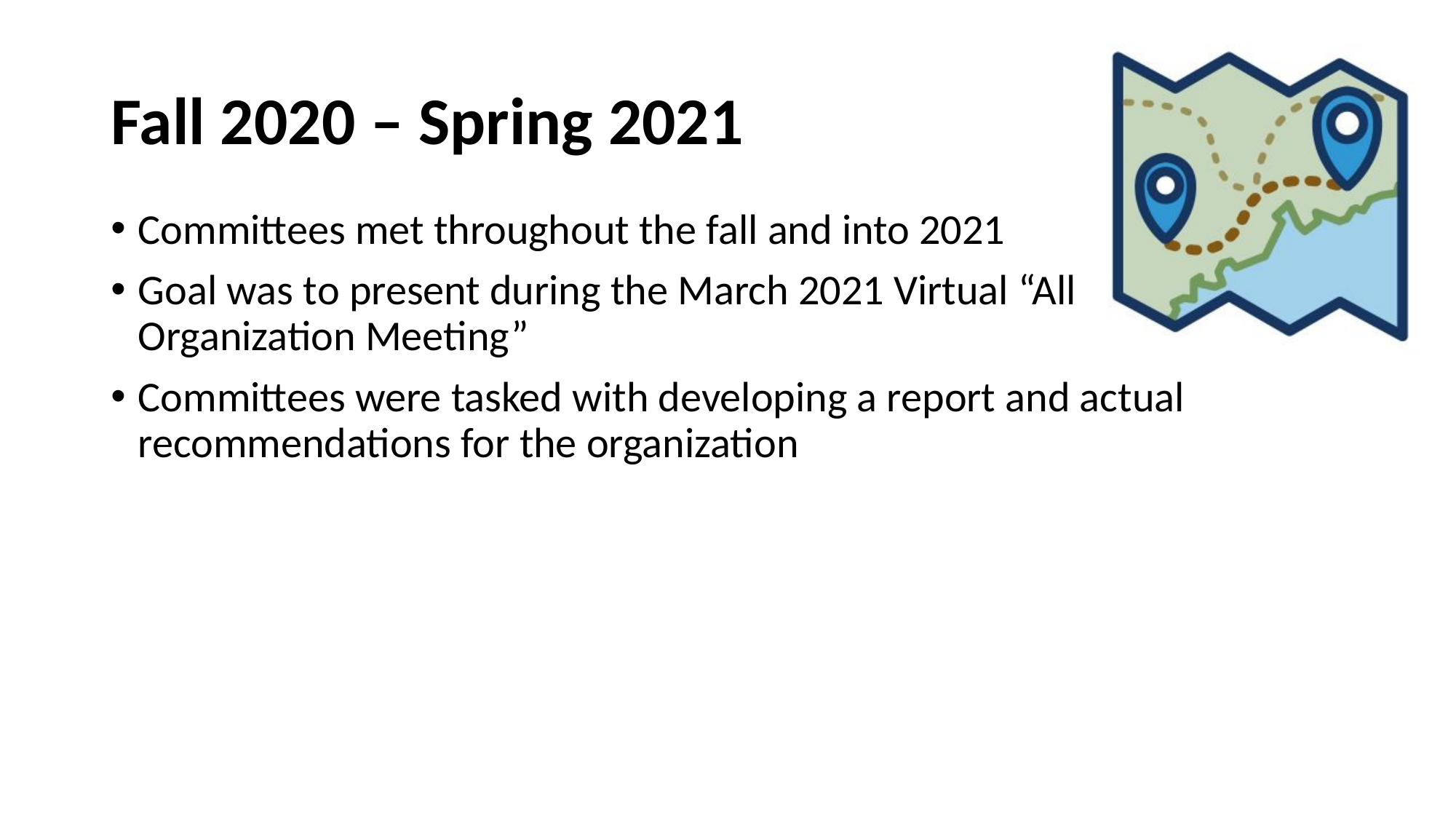

# Fall 2020 – Spring 2021
Committees met throughout the fall and into 2021
Goal was to present during the March 2021 Virtual “All
Organization Meeting”
Committees were tasked with developing a report and actual recommendations for the organization